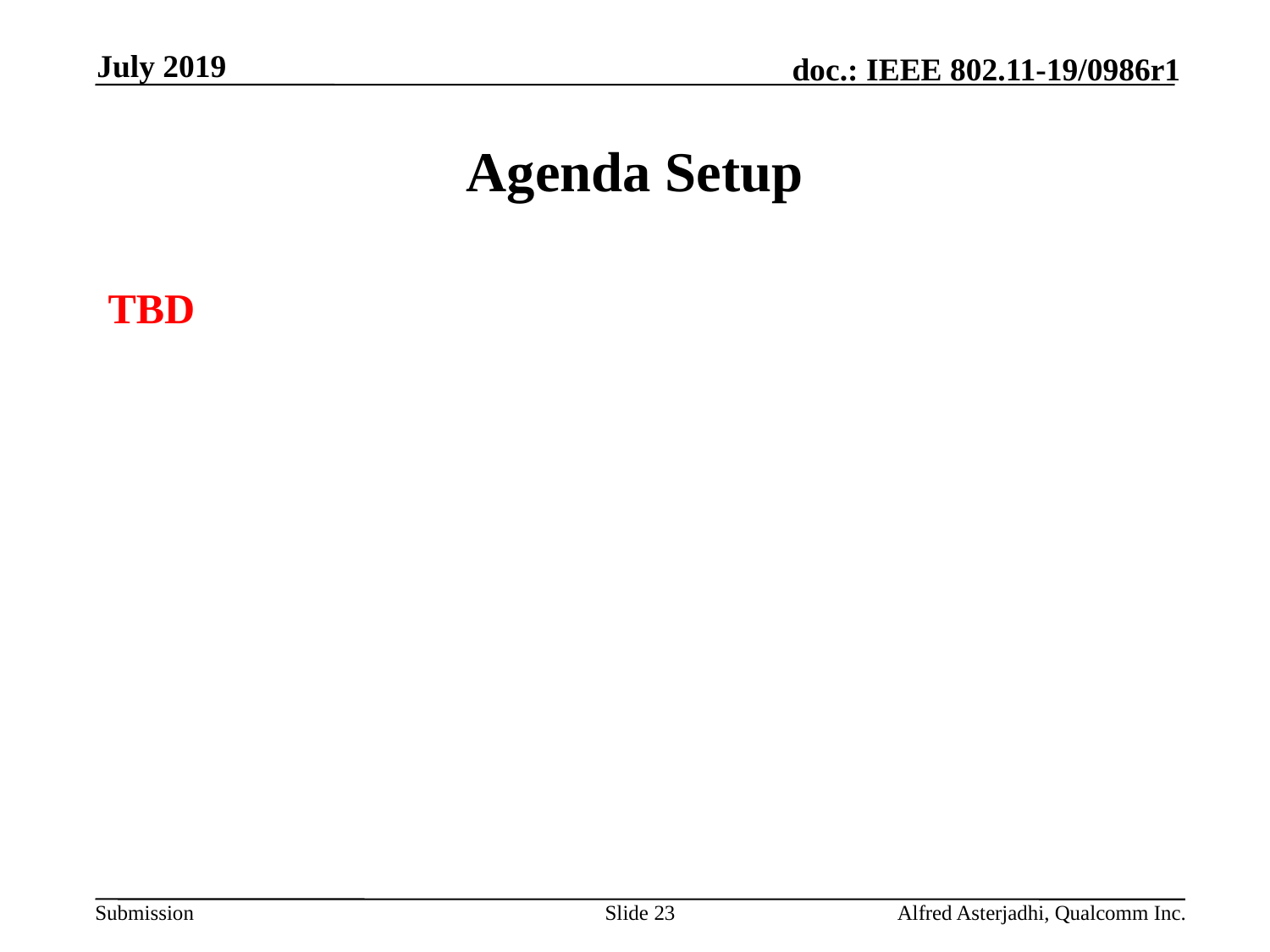

July 2019
# Agenda Setup
TBD
Slide 23
Alfred Asterjadhi, Qualcomm Inc.